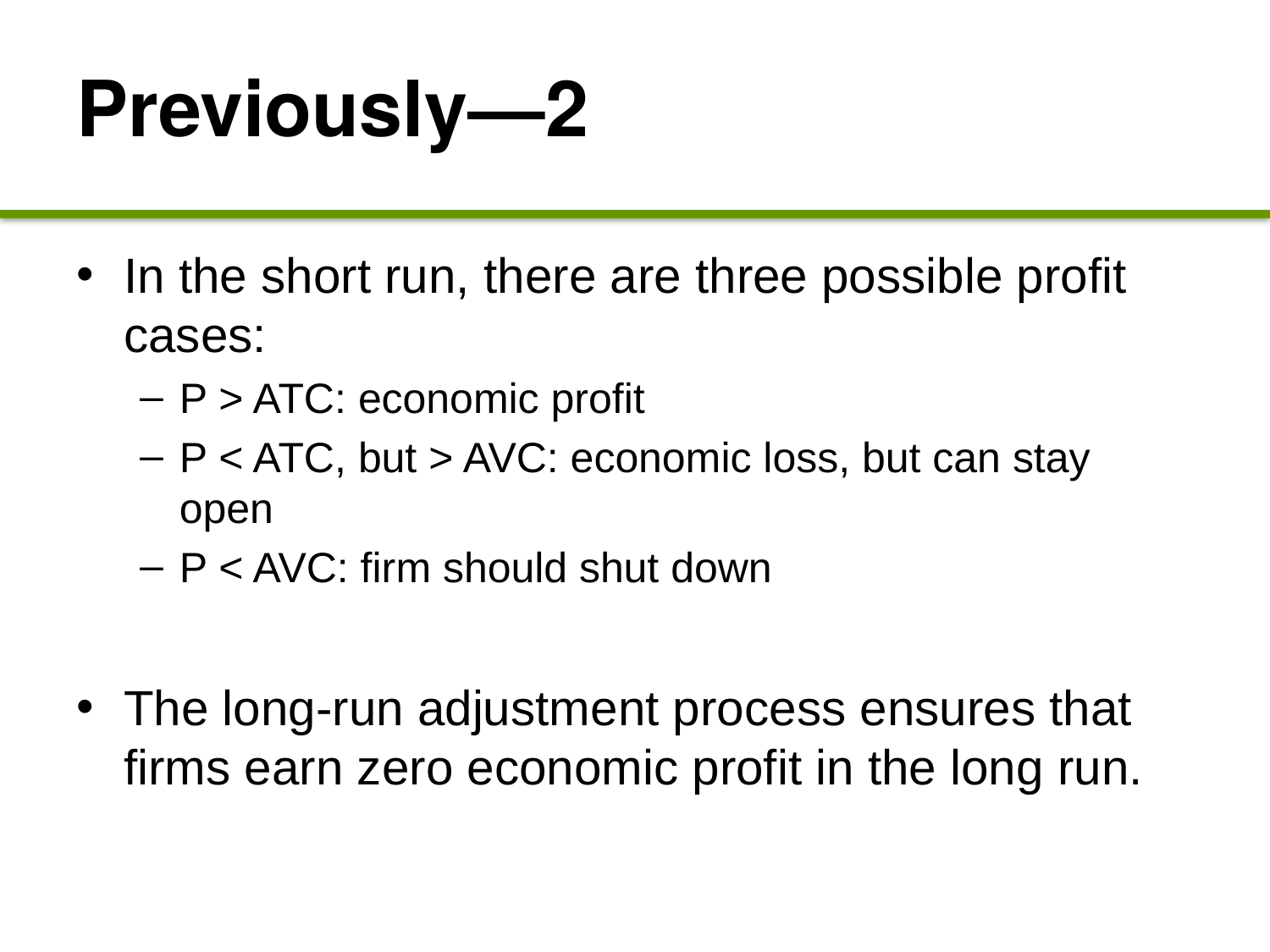

# Previously—2
In the short run, there are three possible profit cases:
P > ATC: economic profit
P < ATC, but > AVC: economic loss, but can stay open
P < AVC: firm should shut down

The long-run adjustment process ensures that firms earn zero economic profit in the long run.